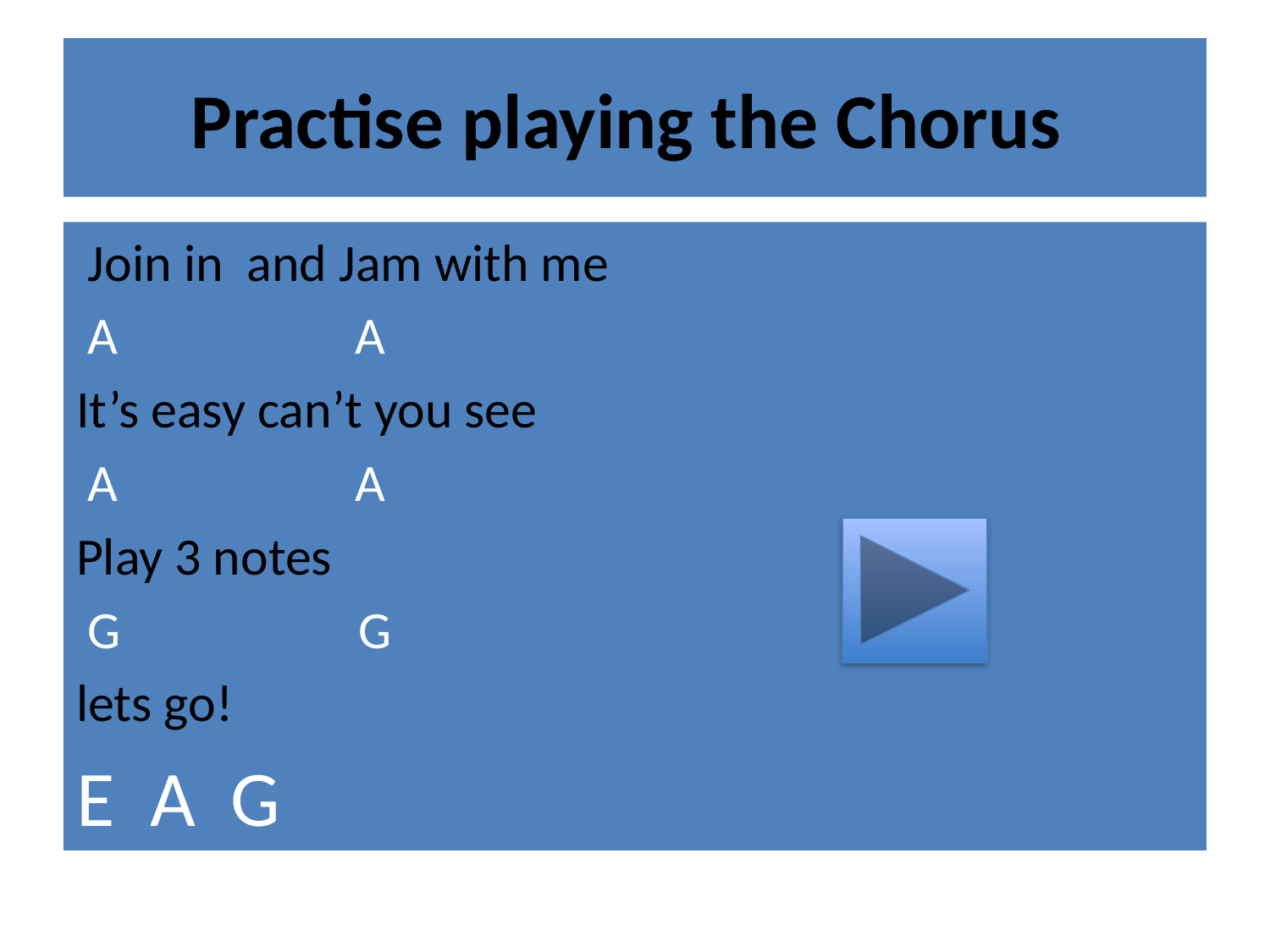

# Practise playing the Chorus
 Join in  and Jam with me
 A                    A
It’s easy can’t you see
 A                    A
Play 3 notes
 G                    G
lets go!
E  A  G